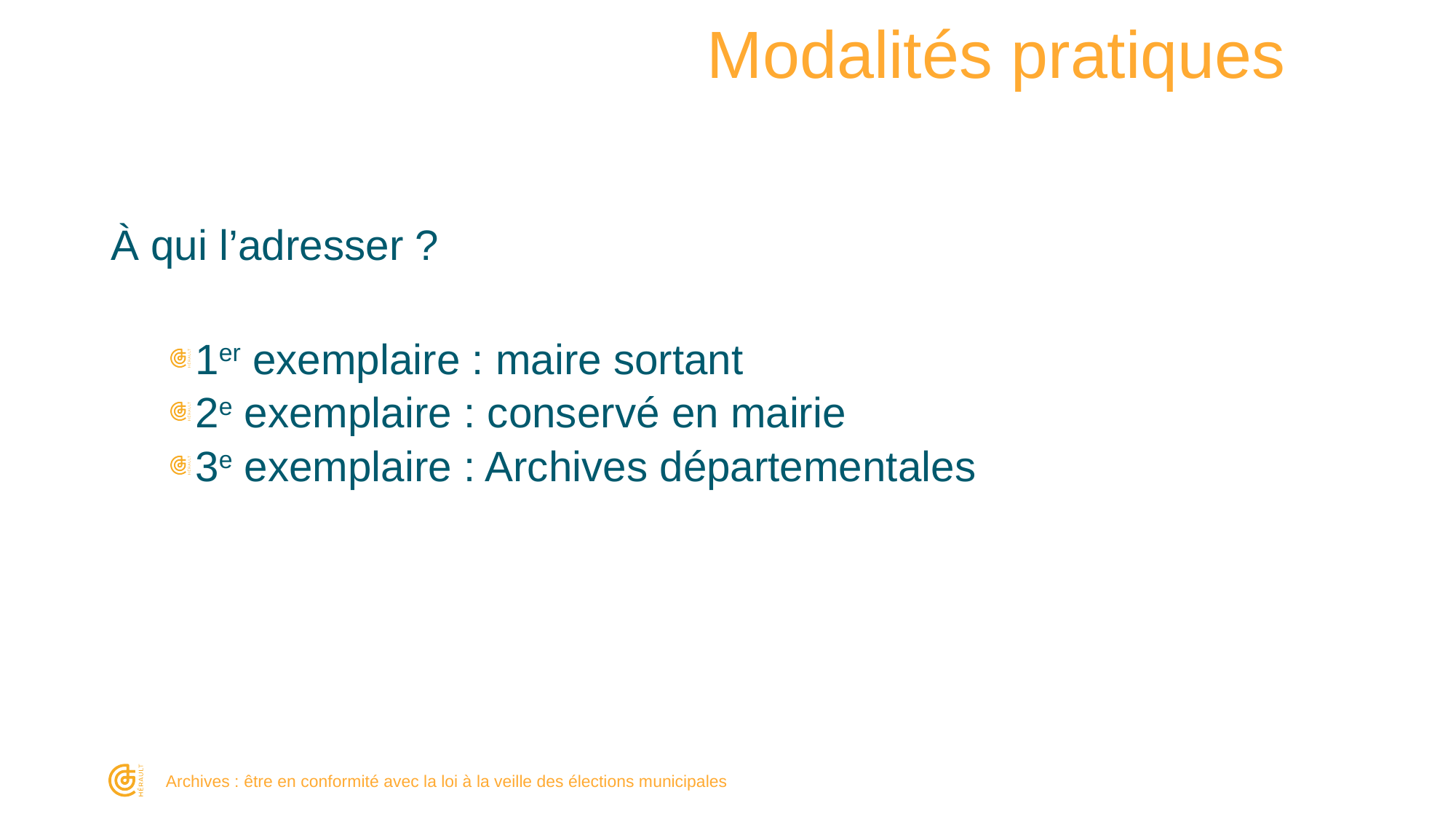

# Modalités pratiques
À qui l’adresser ?

1er exemplaire : maire sortant
2e exemplaire : conservé en mairie
3e exemplaire : Archives départementales
Archives : être en conformité avec la loi à la veille des élections municipales